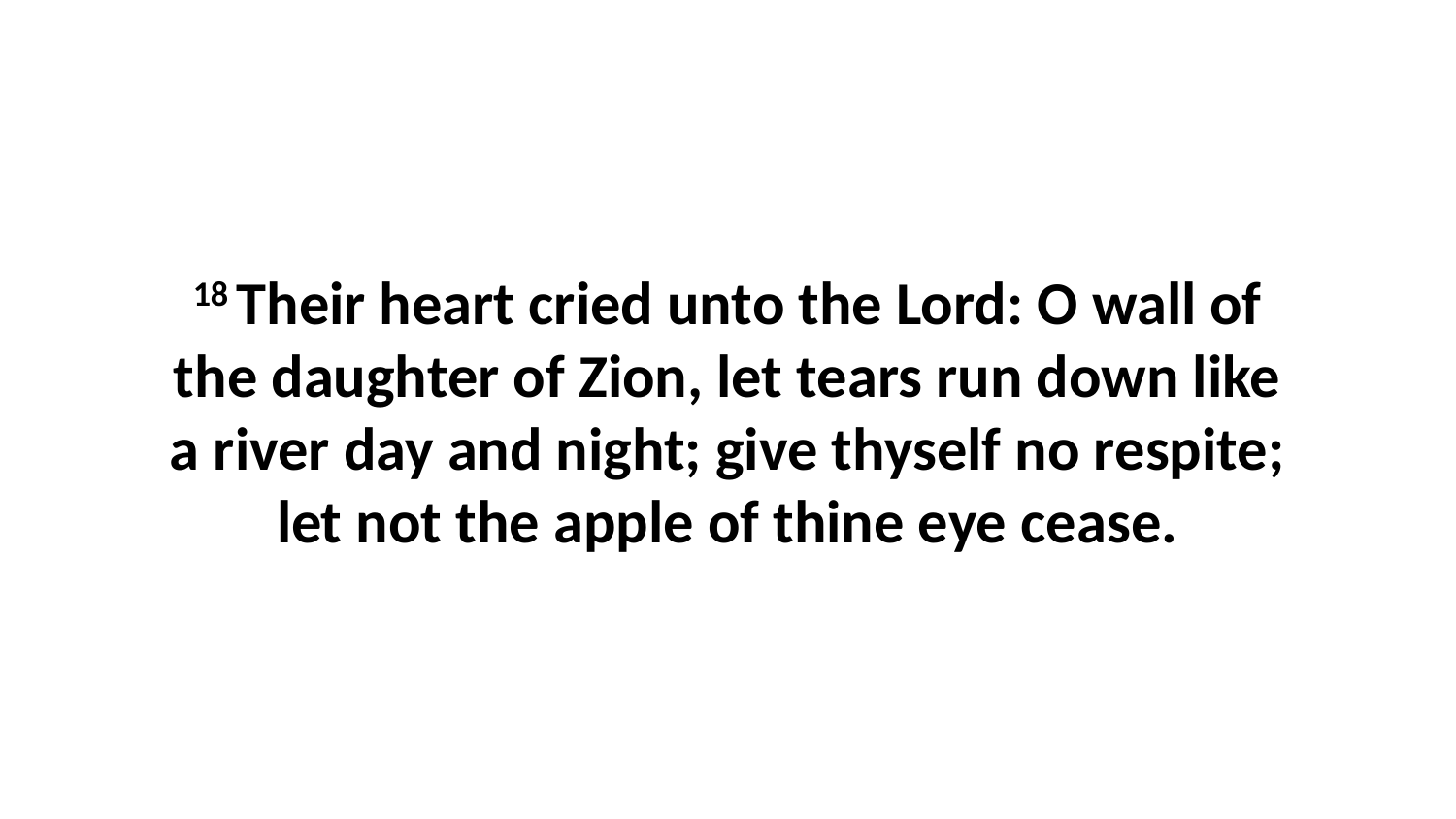

18 Their heart cried unto the Lord: O wall of the daughter of Zion, let tears run down like a river day and night; give thyself no respite; let not the apple of thine eye cease.